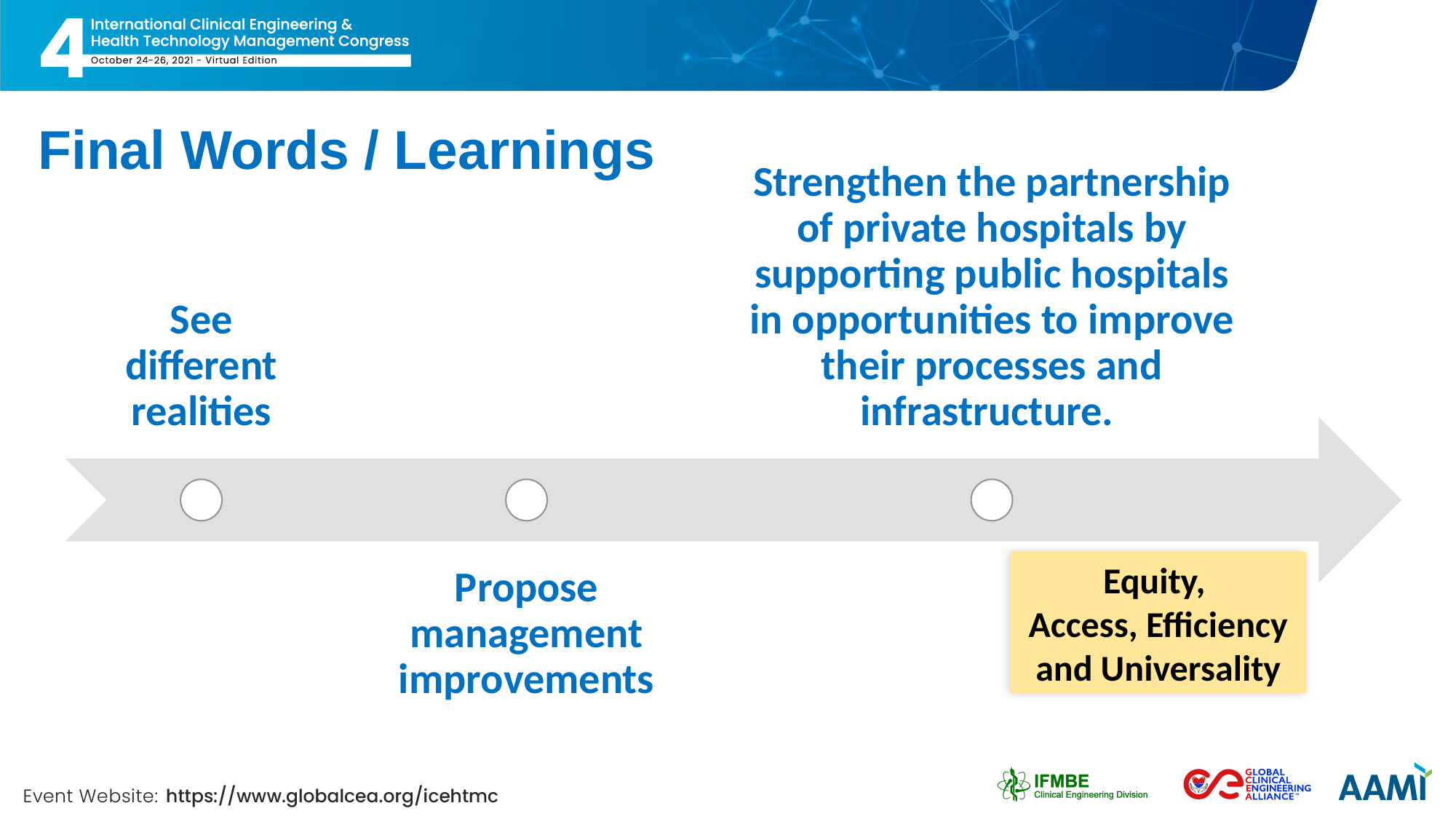

# Final Words / Learnings
See different realities
Propose management improvements
Strengthen the partnership of private hospitals by supporting public hospitals in opportunities to improve their processes and infrastructure.
Equity,
Access, Efficiency and Universality